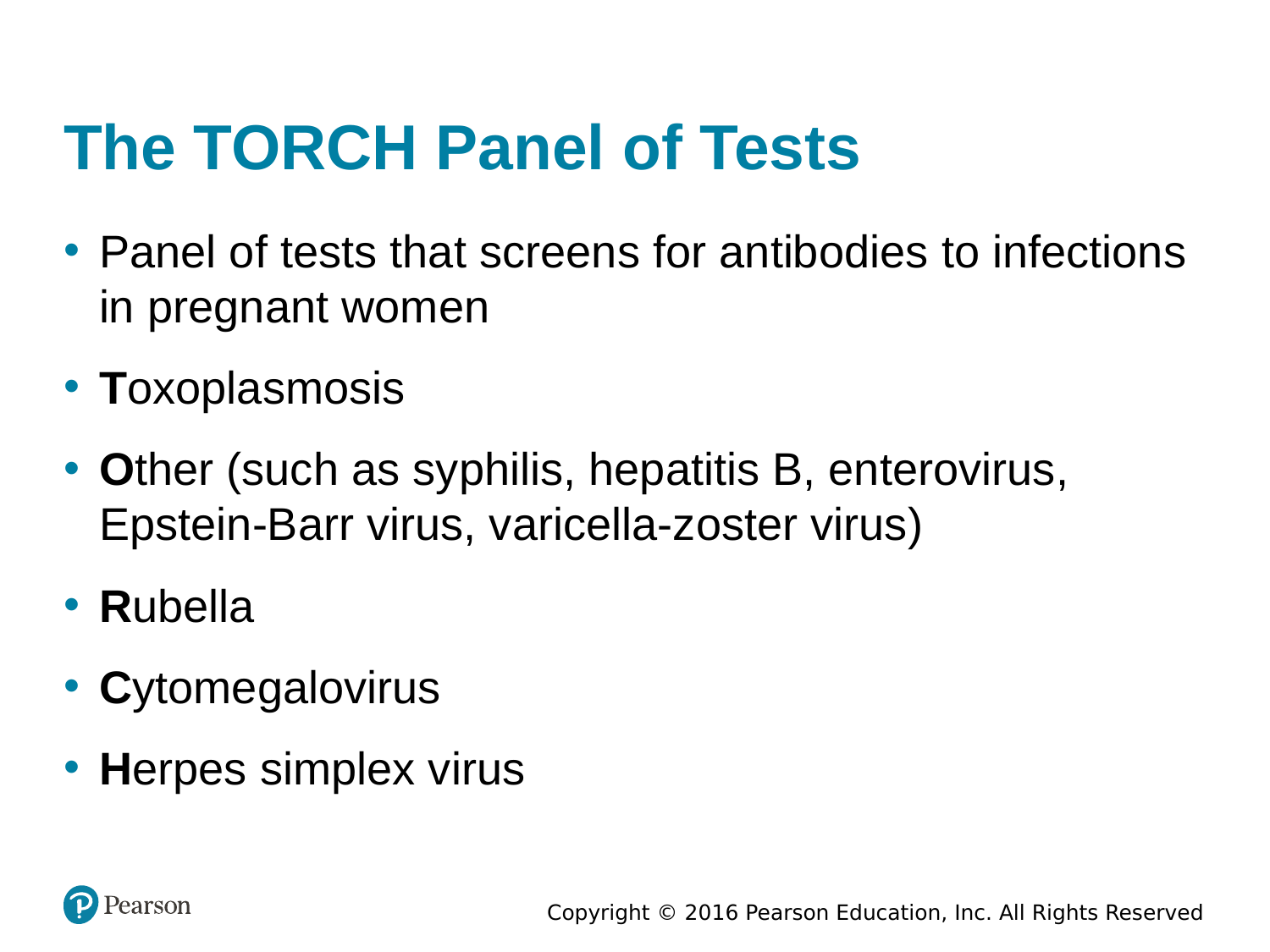

# The TORCH Panel of Tests
Panel of tests that screens for antibodies to infections in pregnant women
Toxoplasmosis
Other (such as syphilis, hepatitis B, enterovirus, Epstein-Barr virus, varicella-zoster virus)
Rubella
Cytomegalovirus
Herpes simplex virus